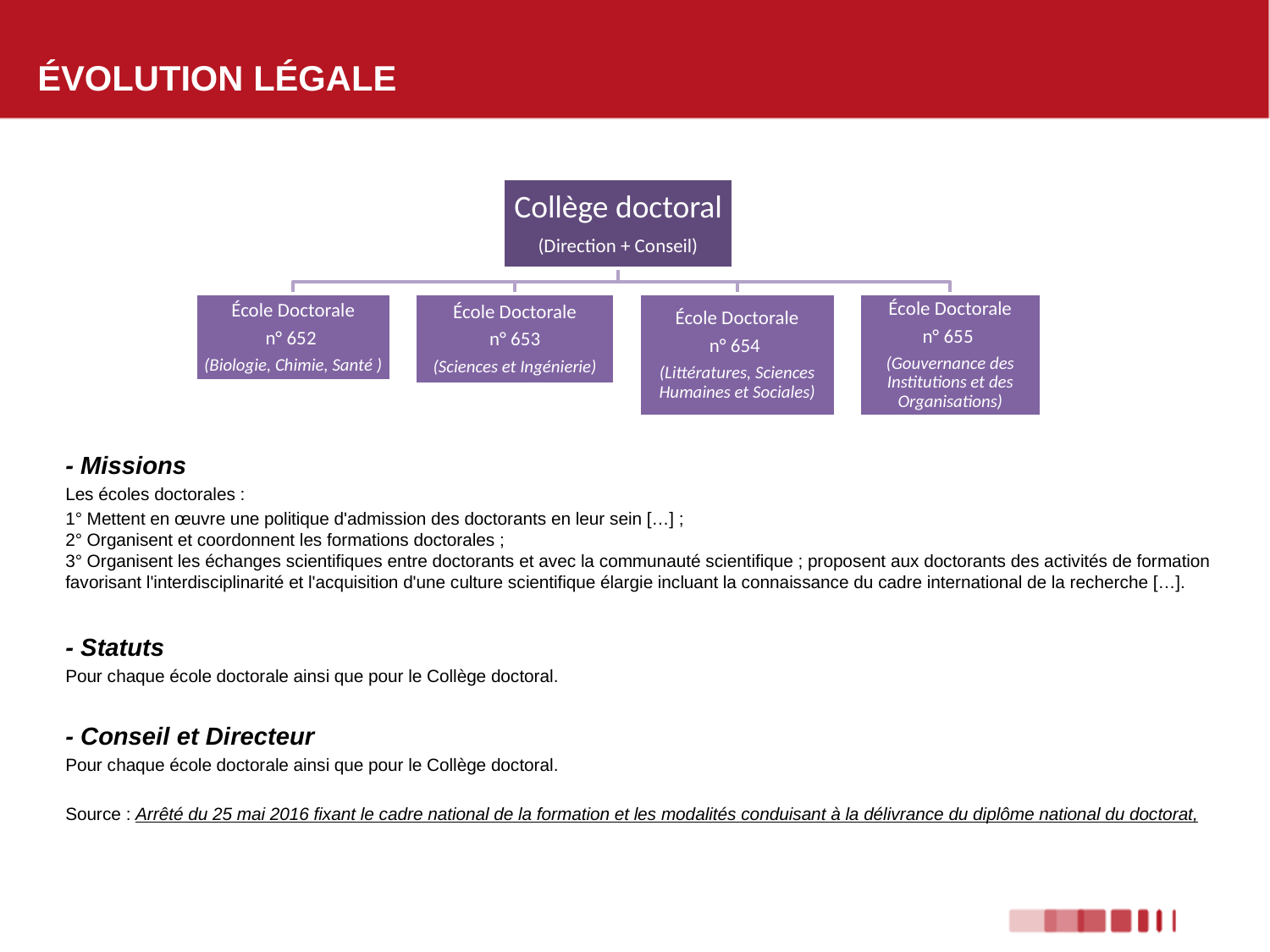

Collège doctoral
(Direction + Conseil)
École Doctorale
n° 652
(Biologie, Chimie, Santé )
École Doctorale
n° 653
(Sciences et Ingénierie)
École Doctorale
n° 654
(Littératures, Sciences Humaines et Sociales)
École Doctorale
n° 655
(Gouvernance des Institutions et des Organisations)
# ÉVOLUTION LÉGALE
- Missions
Les écoles doctorales :
1° Mettent en œuvre une politique d'admission des doctorants en leur sein […] ;
2° Organisent et coordonnent les formations doctorales ;
3° Organisent les échanges scientifiques entre doctorants et avec la communauté scientifique ; proposent aux doctorants des activités de formation favorisant l'interdisciplinarité et l'acquisition d'une culture scientifique élargie incluant la connaissance du cadre international de la recherche […].

- Statuts
Pour chaque école doctorale ainsi que pour le Collège doctoral.

- Conseil et Directeur
Pour chaque école doctorale ainsi que pour le Collège doctoral.

Source : Arrêté du 25 mai 2016 fixant le cadre national de la formation et les modalités conduisant à la délivrance du diplôme national du doctorat,